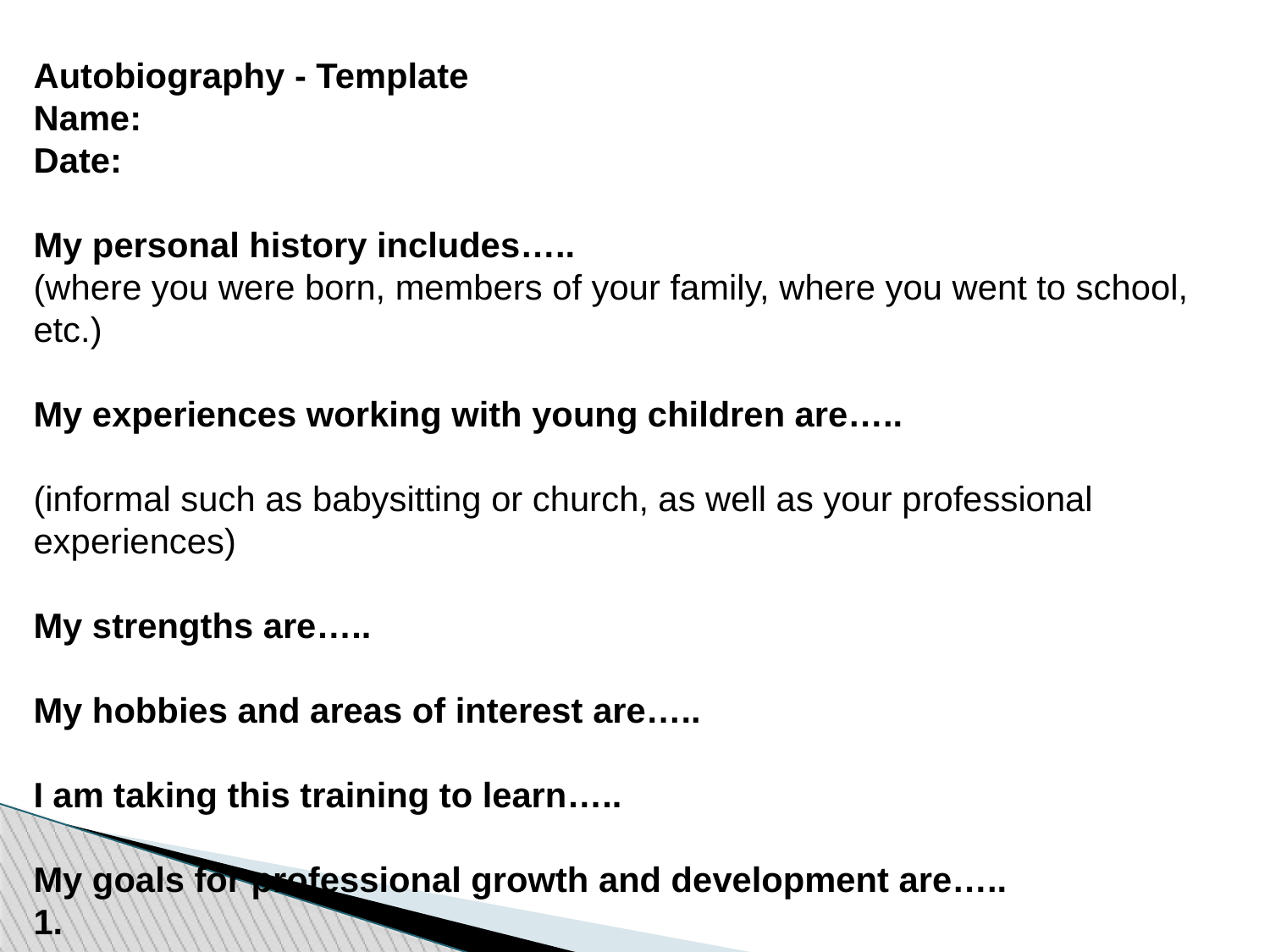

Autobiography - Template
Name:
Date:

My personal history includes…..
(where you were born, members of your family, where you went to school, etc.)

My experiences working with young children are…..

(informal such as babysitting or church, as well as your professional experiences)

My strengths are…..

My hobbies and areas of interest are…..

I am taking this training to learn…..

My goals for professional growth and development are…..
1.
2.
3.